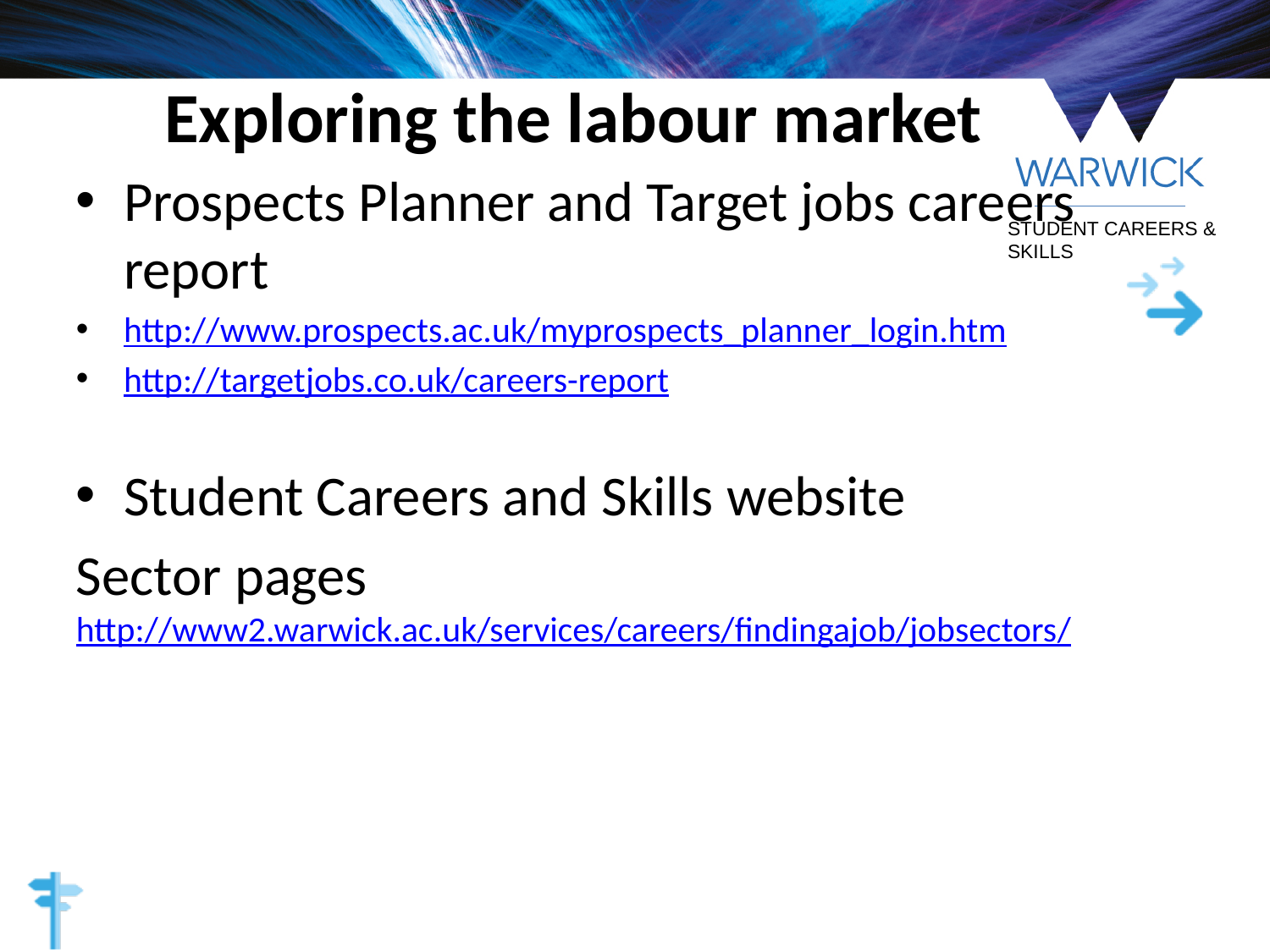

# Exploring the labour market
Prospects Planner and Target jobs careers report
http://www.prospects.ac.uk/myprospects_planner_login.htm
http://targetjobs.co.uk/careers-report

Student Careers and Skills website
Sector pages http://www2.warwick.ac.uk/services/careers/findingajob/jobsectors/